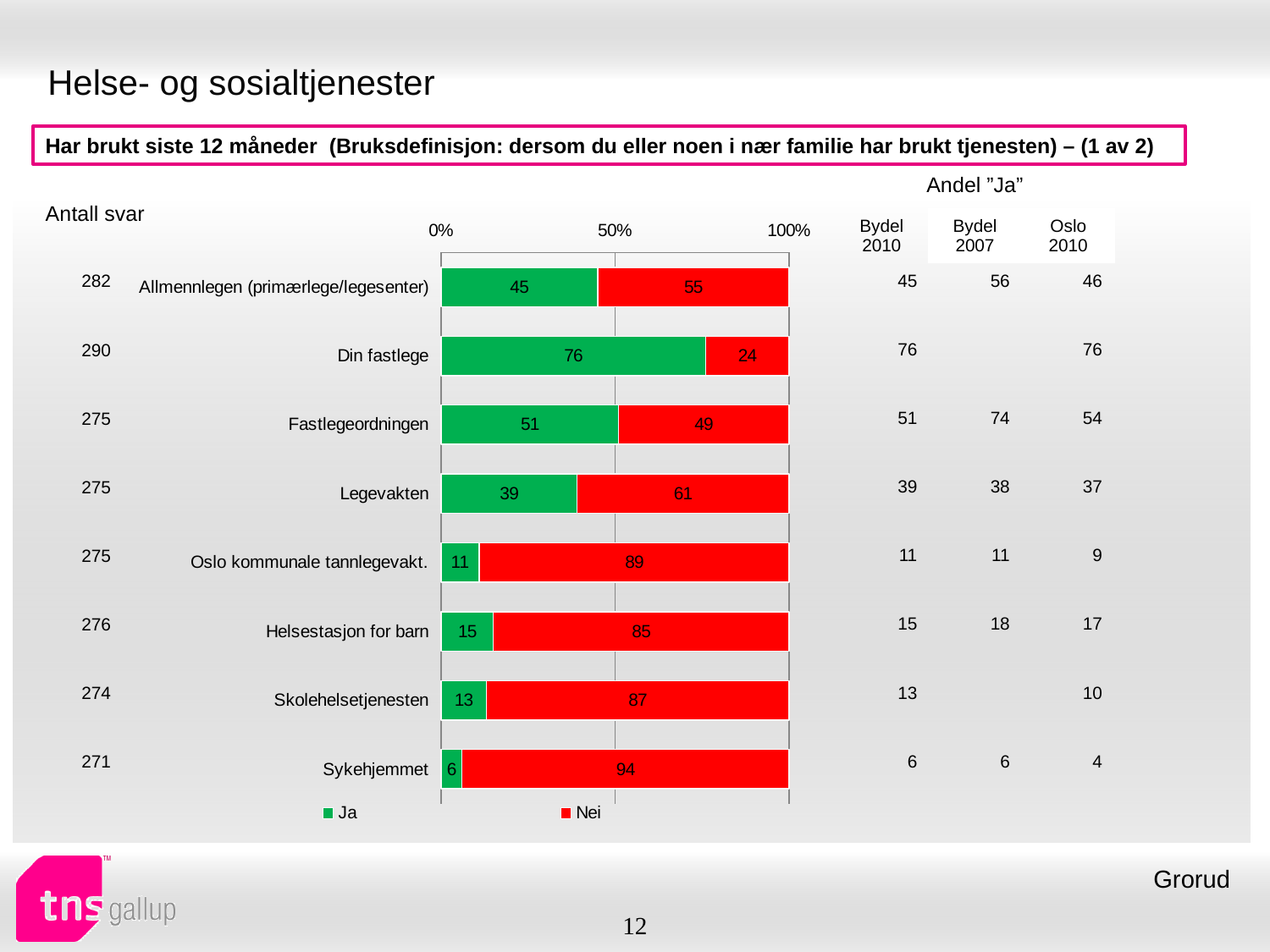

# Helse- og sosialtjenester
Har brukt siste 12 måneder  (Bruksdefinisjon: dersom du eller noen i nær familie har brukt tjenesten) – (1 av 2)
| Andel ”Ja” |  |  |
| --- | --- | --- |
| Bydel 2010 | Bydel 2007 | Oslo 2010 |
| Antall svar |
| --- |

### Chart

| Category | Ja | Nei |
|---|---|---|
| Allmennlegen (primærlege/legesenter) | 45.0 | 55.0 |
| Din fastlege | 76.0 | 24.0 |
| Fastlegeordningen | 51.0 | 49.0 |
| Legevakten | 39.0 | 61.0 |
| Oslo kommunale tannlegevakt. | 11.0 | 89.0 |
| Helsestasjon for barn | 15.0 | 85.0 |
| Skolehelsetjenesten | 13.0 | 87.0 |
| Sykehjemmet | 6.0 | 94.0 |
| 45 | 56 | 46 |
| --- | --- | --- |
| 76 |  | 76 |
| 51 | 74 | 54 |
| 39 | 38 | 37 |
| 11 | 11 | 9 |
| 15 | 18 | 17 |
| 13 |  | 10 |
| 6 | 6 | 4 |
| 282 |
| --- |
| 290 |
| 275 |
| 275 |
| 275 |
| 276 |
| 274 |
| 271 |
Grorud
12